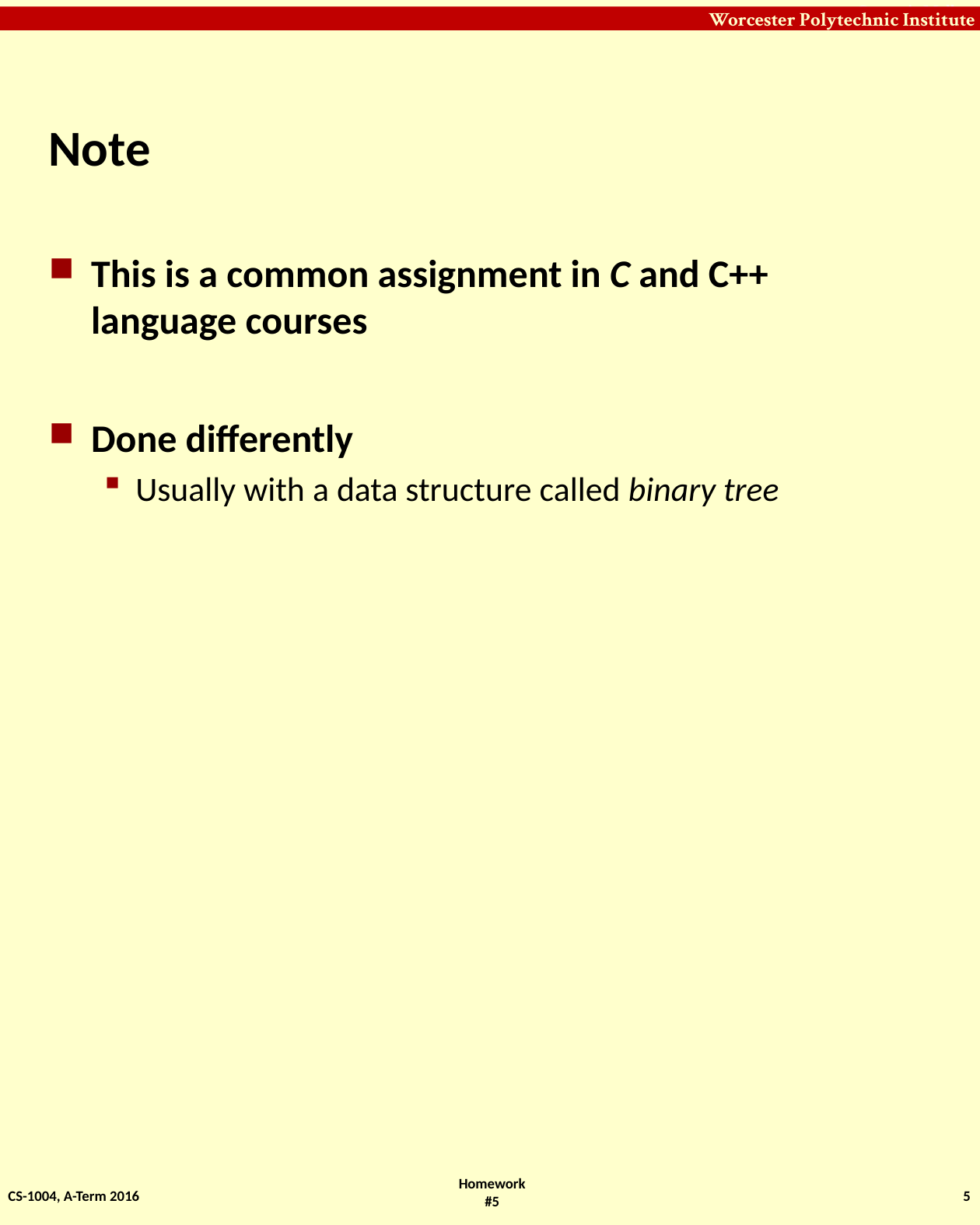

# Note
This is a common assignment in C and C++ language courses

Done differently
Usually with a data structure called binary tree
CS-1004, A-Term 2016
5
Homework #5